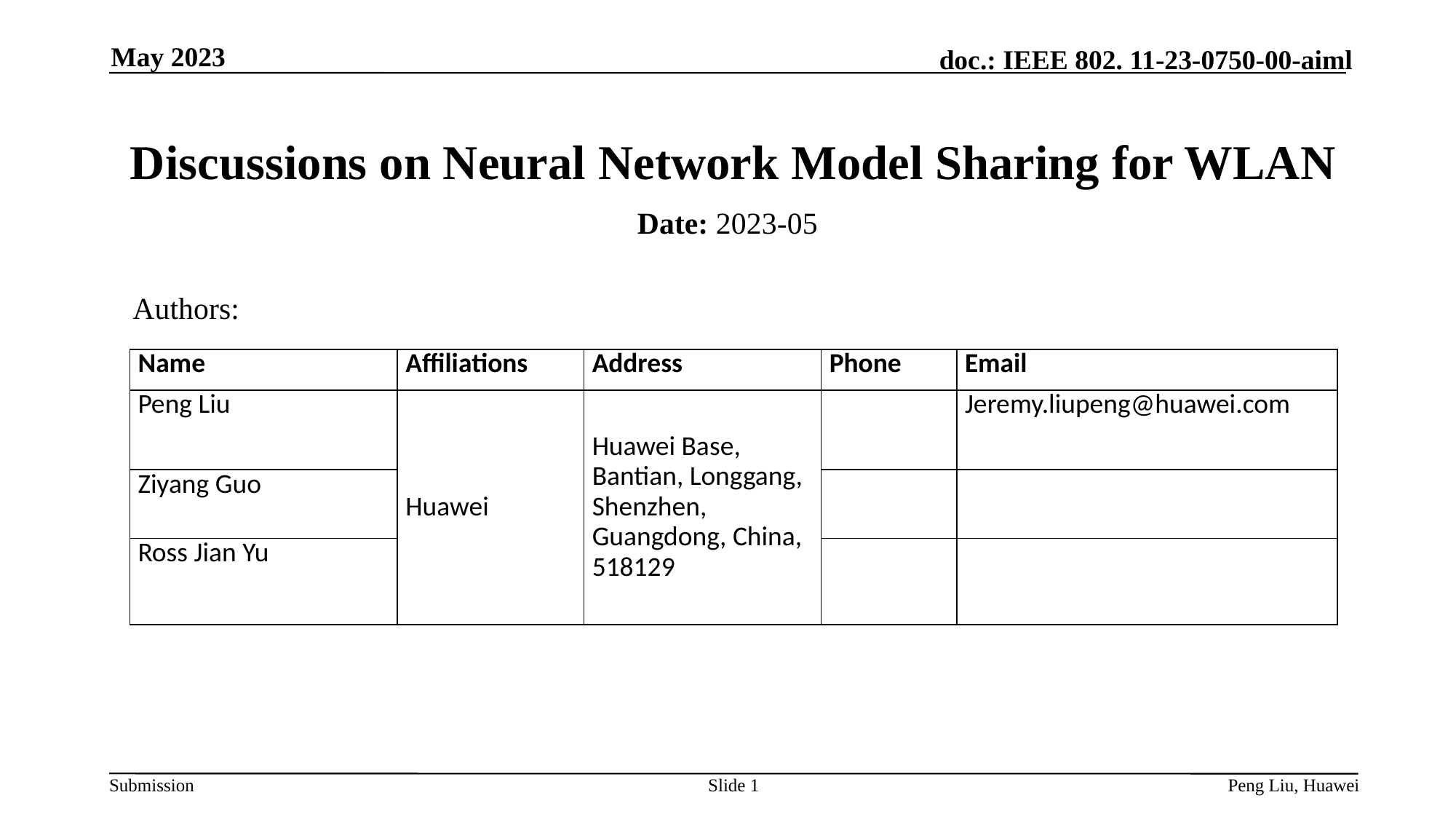

May 2023
# Discussions on Neural Network Model Sharing for WLAN
Date: 2023-05
Authors:
| Name | Affiliations | Address | Phone | Email |
| --- | --- | --- | --- | --- |
| Peng Liu | Huawei | Huawei Base, Bantian, Longgang, Shenzhen, Guangdong, China, 518129 |  | Jeremy.liupeng@huawei.com |
| Ziyang Guo |  |  |  |  |
| Ross Jian Yu |  |  |  |  |
Slide 1
Peng Liu, Huawei